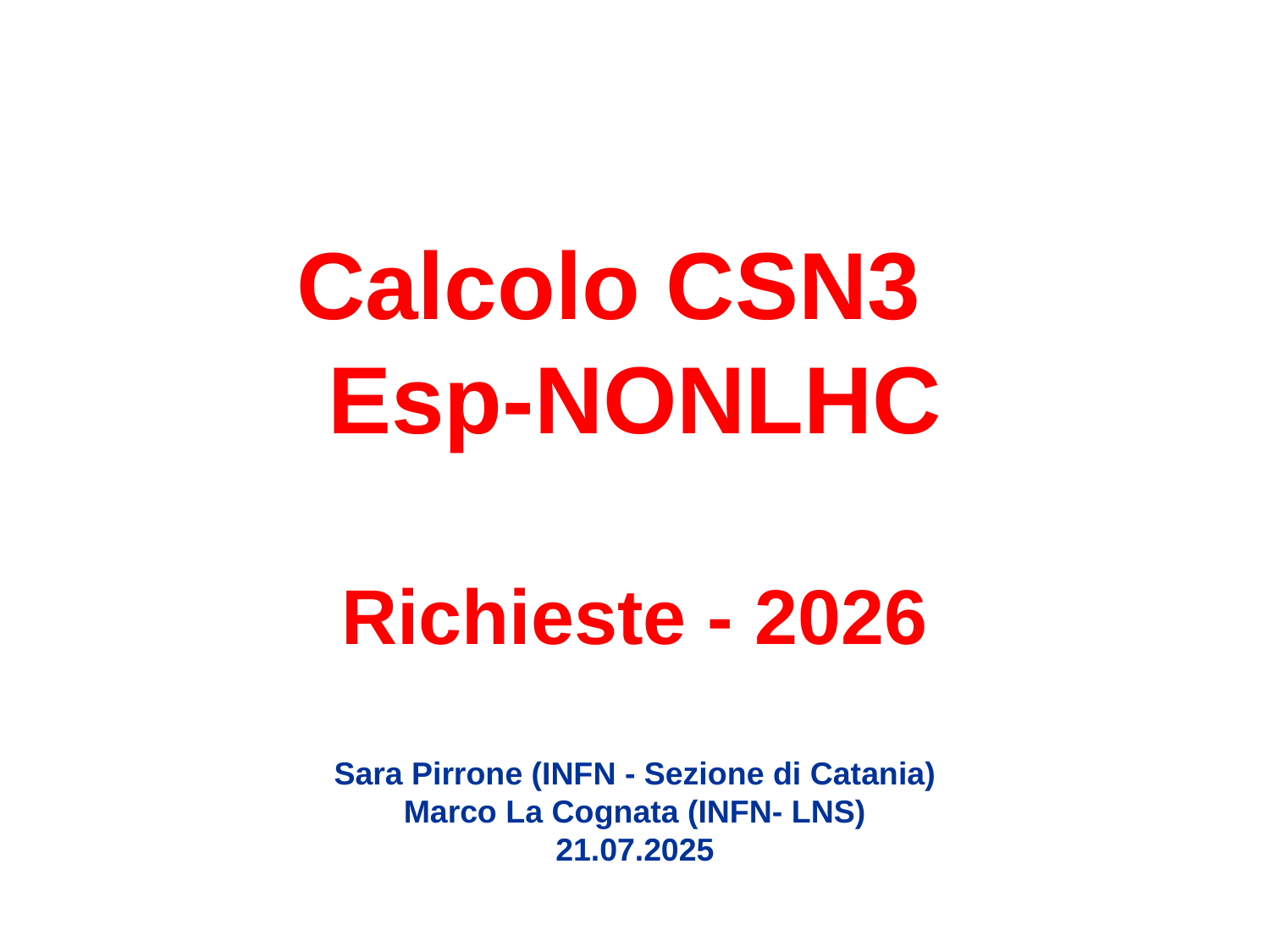

Calcolo CSN3
Esp-NONLHC

Richieste - 2026

Sara Pirrone (INFN - Sezione di Catania)
Marco La Cognata (INFN- LNS)
21.07.2025